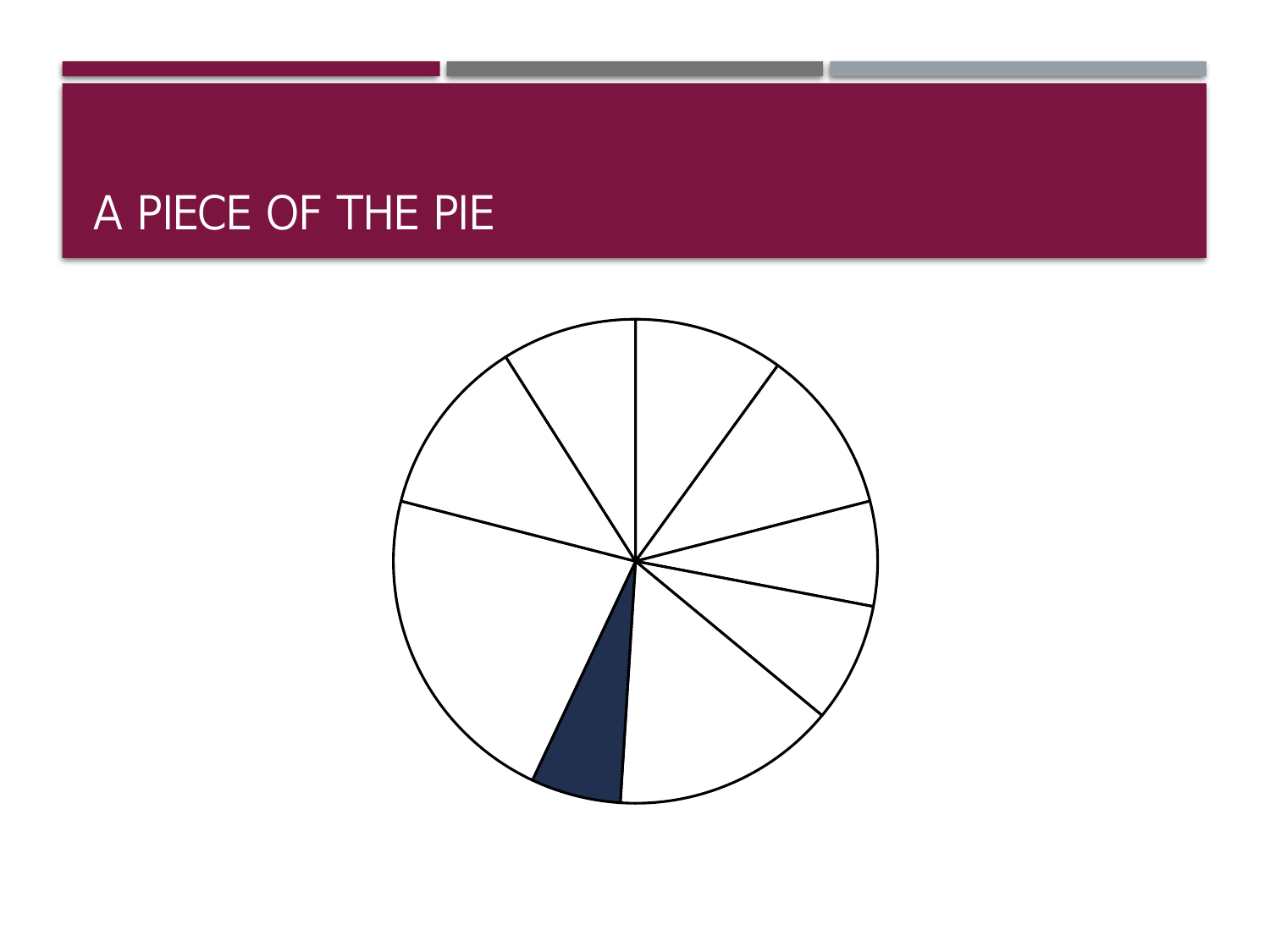

# A piece of the pie

### Chart

| Category |  |
|---|---|